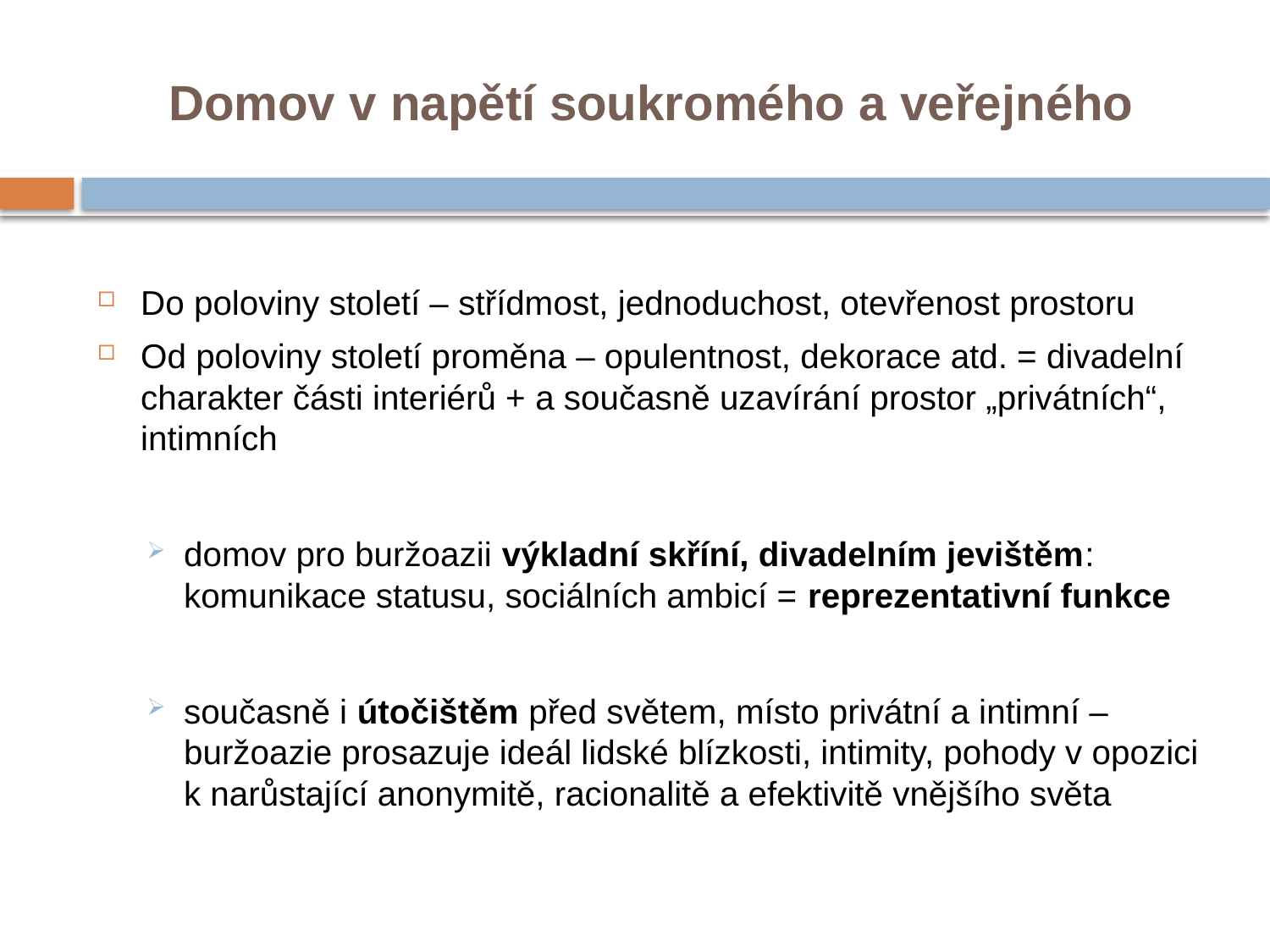

# Domov v napětí soukromého a veřejného

Do poloviny století – střídmost, jednoduchost, otevřenost prostoru
Od poloviny století proměna – opulentnost, dekorace atd. = divadelní charakter části interiérů + a současně uzavírání prostor „privátních“, intimních

domov pro buržoazii výkladní skříní, divadelním jevištěm: komunikace statusu, sociálních ambicí = reprezentativní funkce

současně i útočištěm před světem, místo privátní a intimní – buržoazie prosazuje ideál lidské blízkosti, intimity, pohody v opozici k narůstající anonymitě, racionalitě a efektivitě vnějšího světa